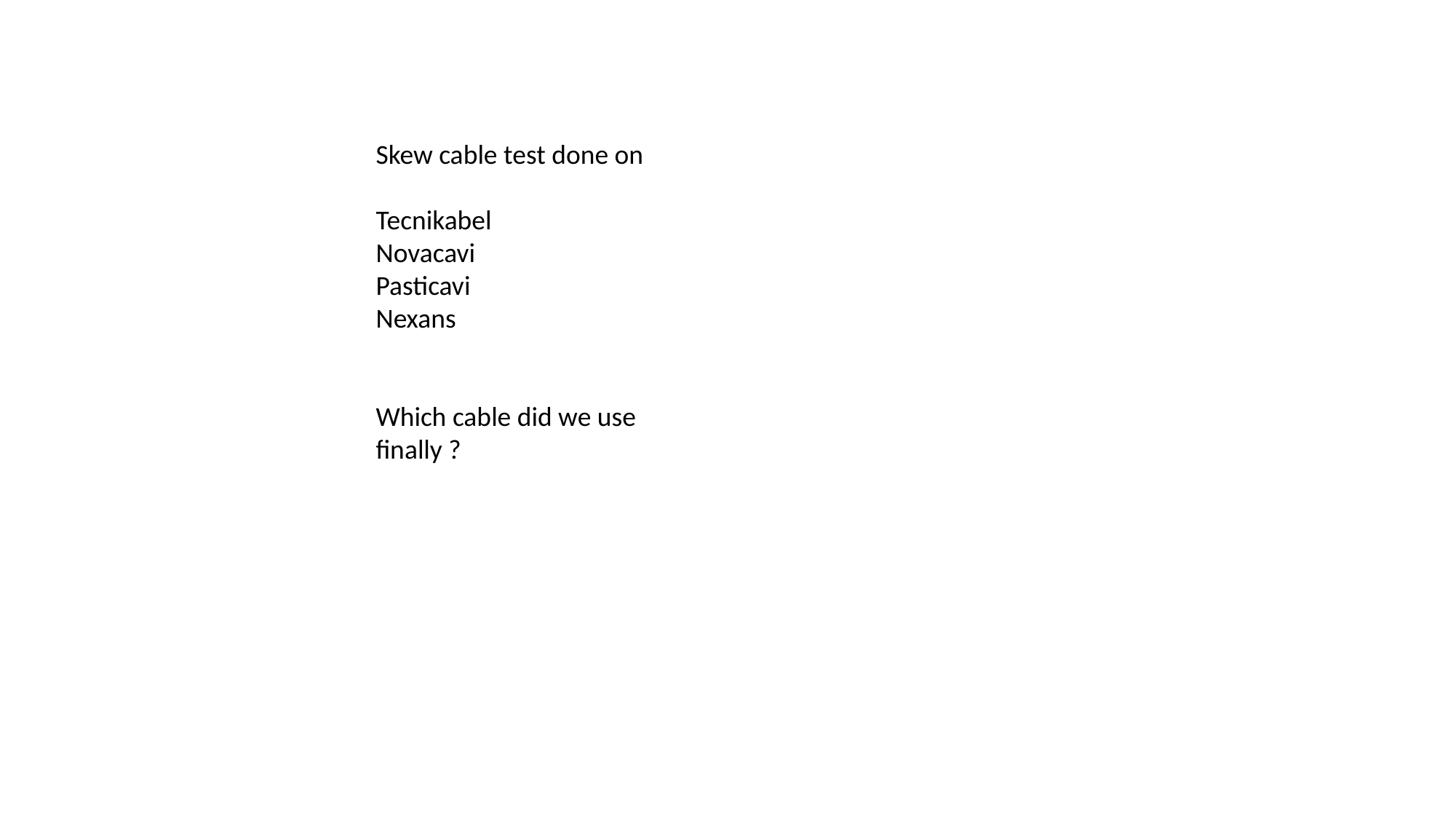

Skew cable test done on

Tecnikabel
Novacavi
Pasticavi
Nexans

Which cable did we use finally ?